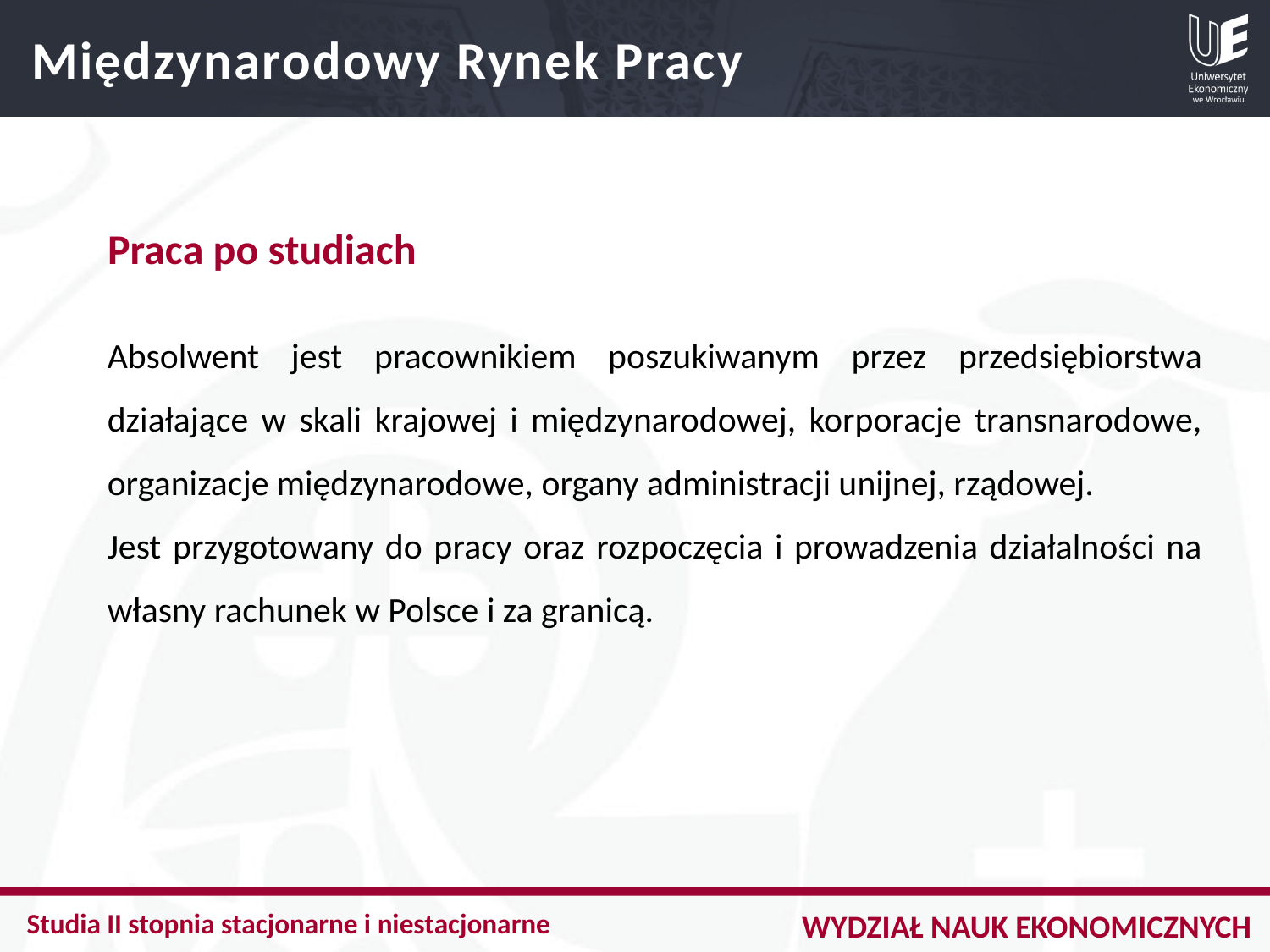

Międzynarodowy Rynek Pracy
Praca po studiach
Absolwent jest pracownikiem poszukiwanym przez przedsiębiorstwa działające w skali krajowej i międzynarodowej, korporacje transnarodowe, organizacje międzynarodowe, organy administracji unijnej, rządowej.
Jest przygotowany do pracy oraz rozpoczęcia i prowadzenia działalności na własny rachunek w Polsce i za granicą.